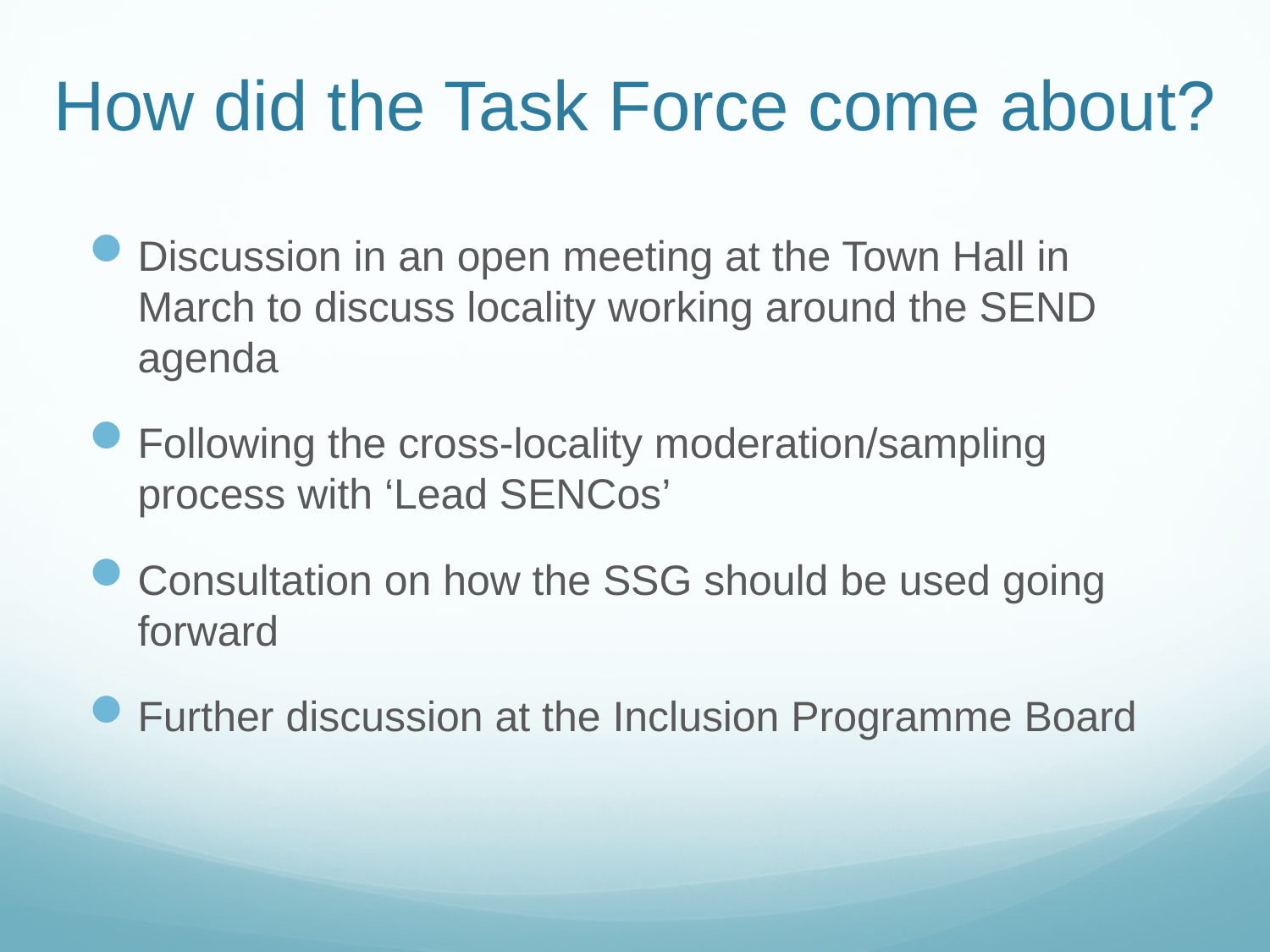

# How did the Task Force come about?
Discussion in an open meeting at the Town Hall in March to discuss locality working around the SEND agenda
Following the cross-locality moderation/sampling process with ‘Lead SENCos’
Consultation on how the SSG should be used going forward
Further discussion at the Inclusion Programme Board